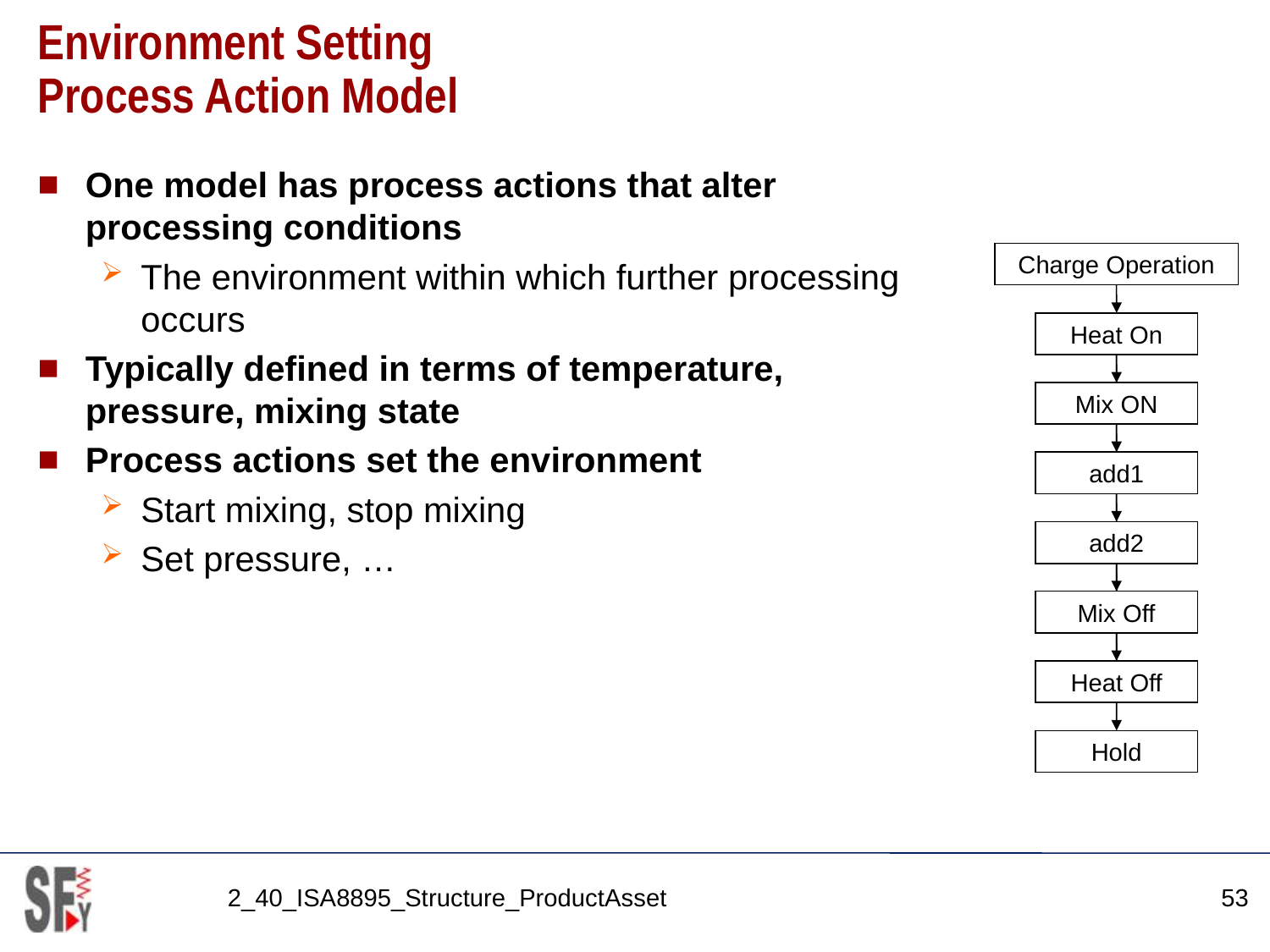

# Environment Setting Process Action Model
One model has process actions that alter processing conditions
The environment within which further processing occurs
Typically defined in terms of temperature, pressure, mixing state
Process actions set the environment
Start mixing, stop mixing
Set pressure, …
Charge Operation

Heat On

Mix ON

add1

add2

Mix Off

Heat Off
Hold
2_40_ISA8895_Structure_ProductAsset
53